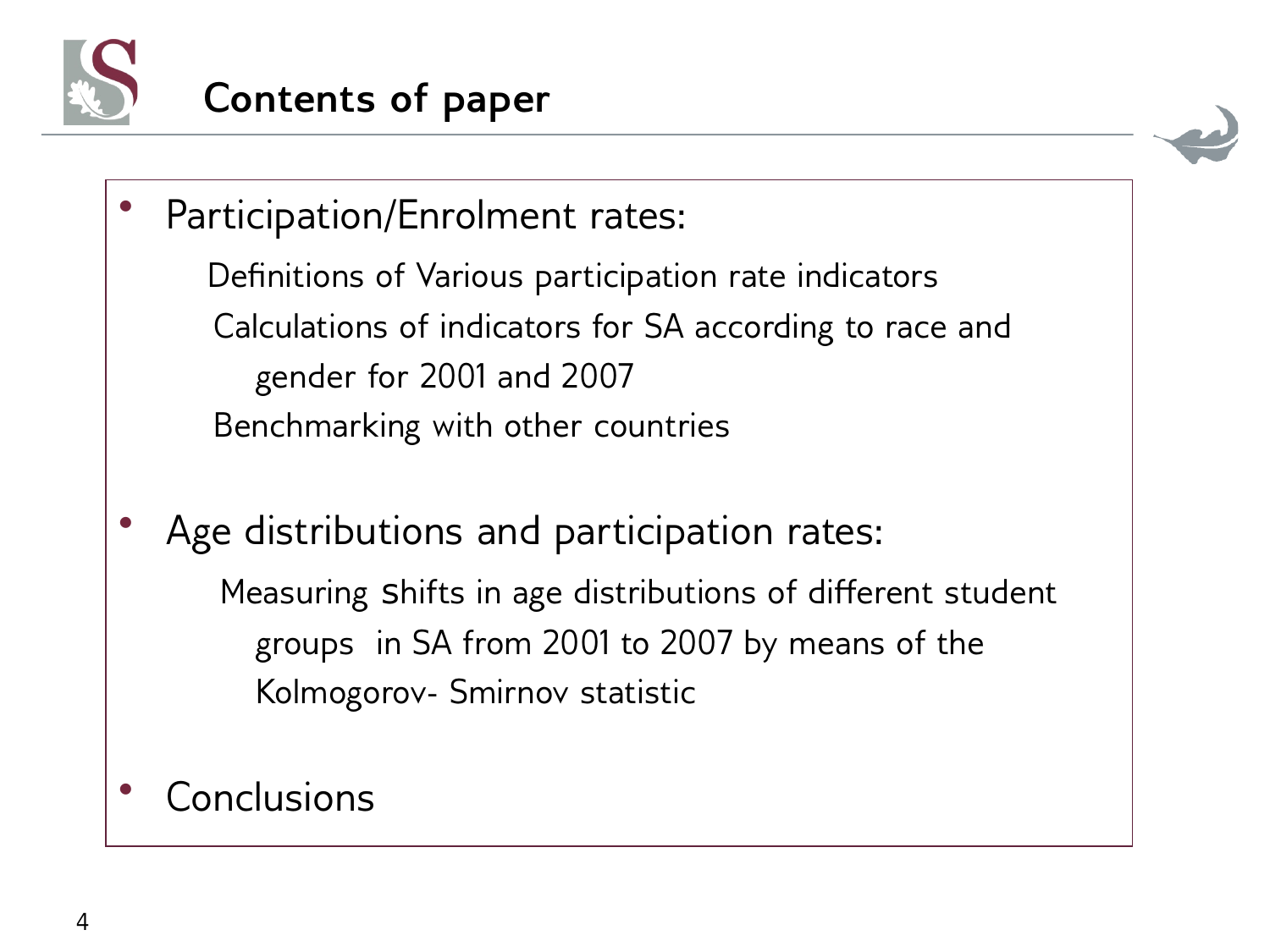

# Contents of paper
Participation/Enrolment rates:
       Definitions of Various participation rate indicators
         Calculations of indicators for SA according to race and
             gender for 2001 and 2007
         Benchmarking with other countries

Age distributions and participation rates:
        Measuring shifts in age distributions of different student
             groups  in SA from 2001 to 2007 by means of the
             Kolmogorov- Smirnov statistic

Conclusions

4